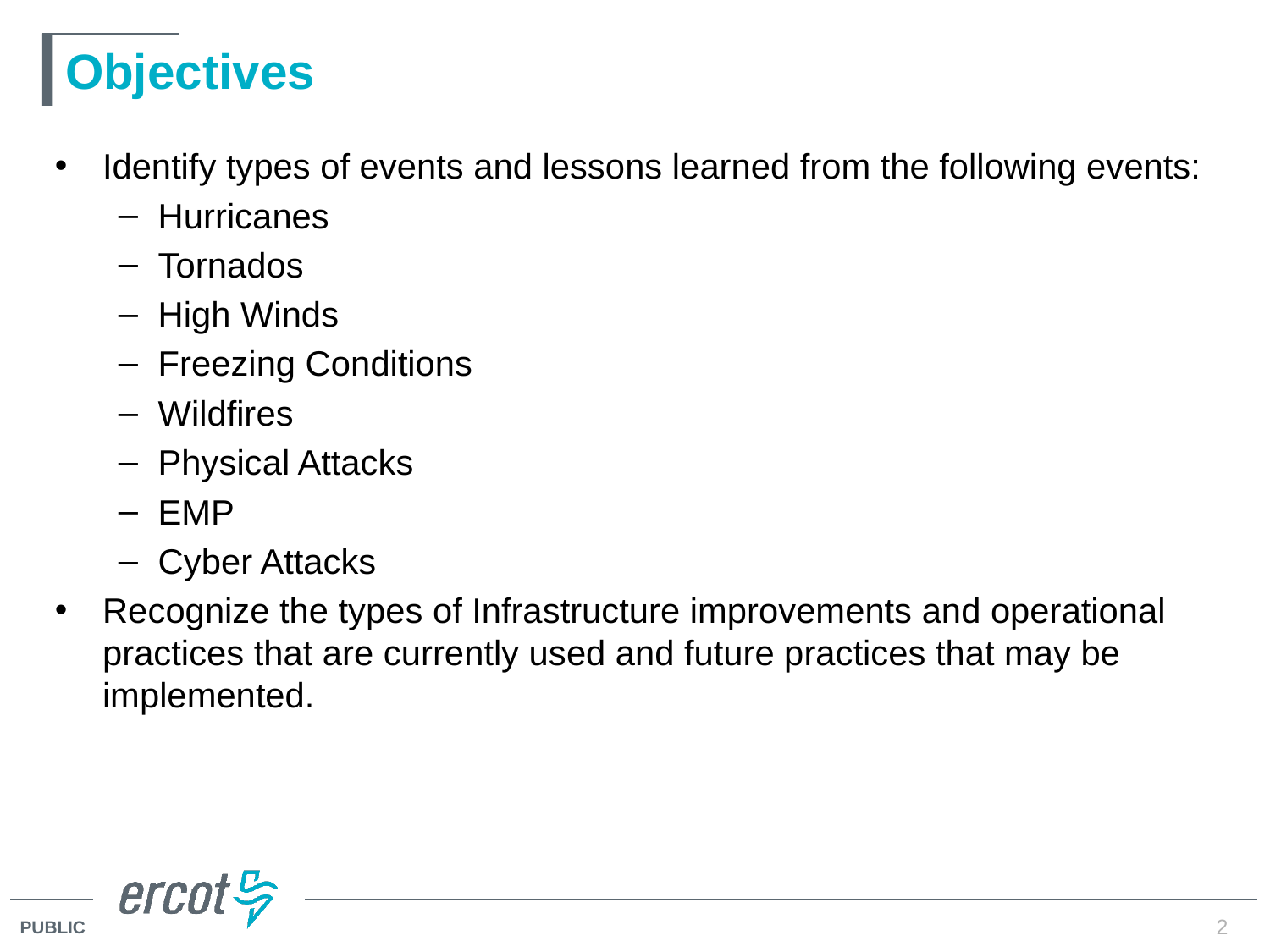

# Objectives
Identify types of events and lessons learned from the following events:
Hurricanes
Tornados
High Winds
Freezing Conditions
Wildfires
Physical Attacks
EMP
Cyber Attacks
Recognize the types of Infrastructure improvements and operational practices that are currently used and future practices that may be implemented.

2